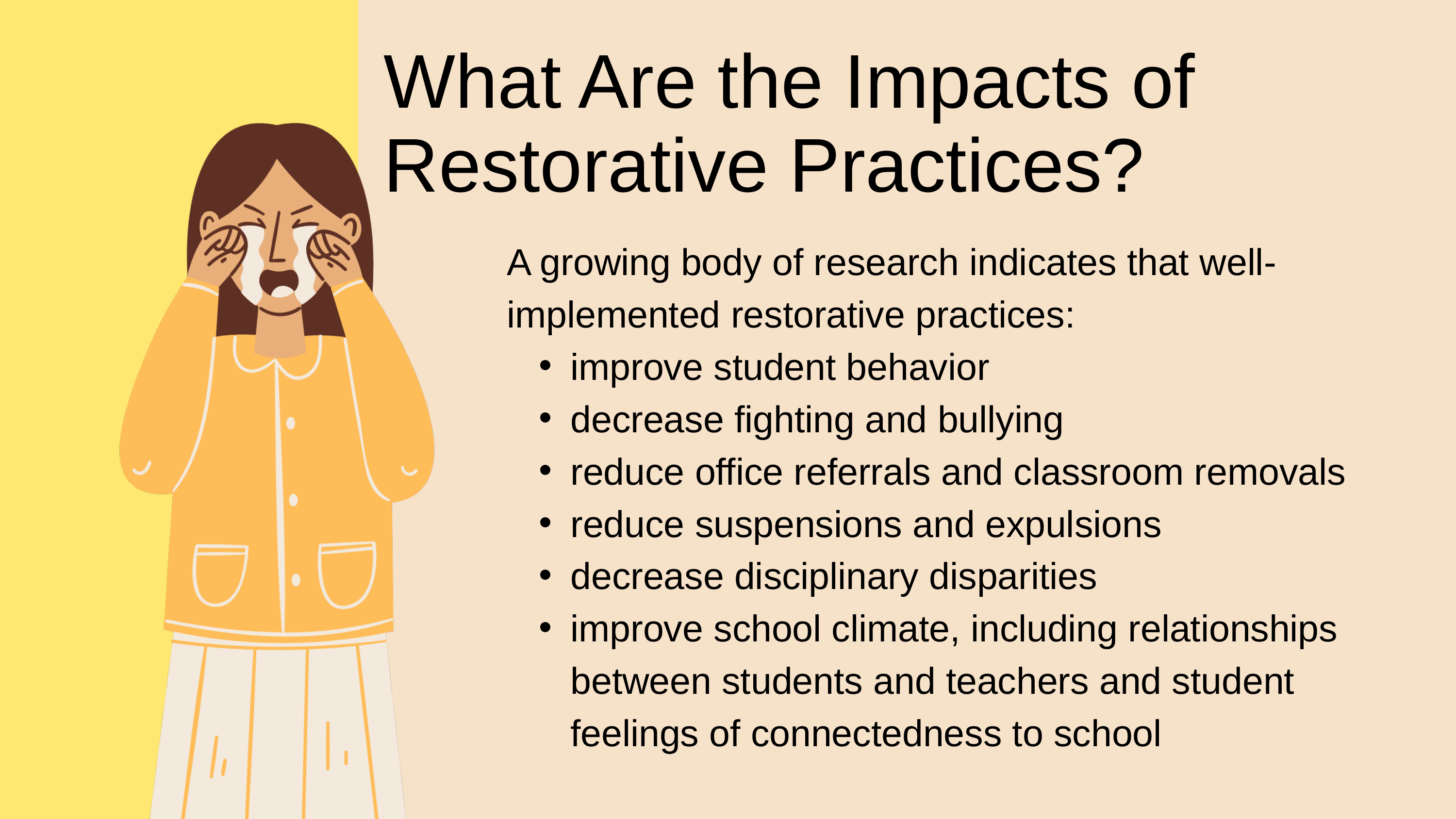

What Are the Impacts of Restorative Practices?

A growing body of research indicates that well-implemented restorative practices:
improve student behavior
decrease fighting and bullying
reduce office referrals and classroom removals
reduce suspensions and expulsions
decrease disciplinary disparities
improve school climate, including relationships between students and teachers and student feelings of connectedness to school